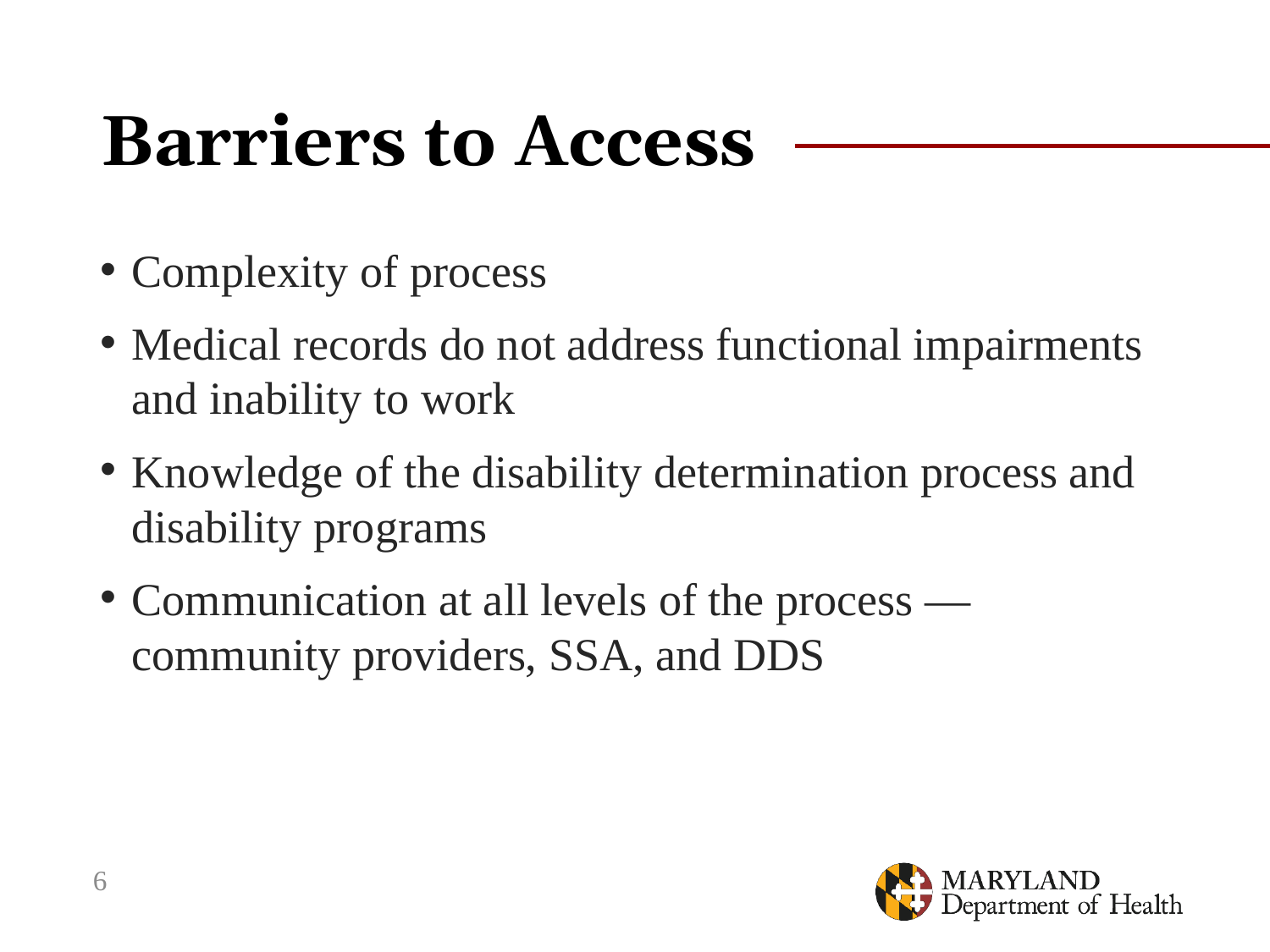

# Barriers to Access

Complexity of process
Medical records do not address functional impairments and inability to work
Knowledge of the disability determination process and disability programs
Communication at all levels of the process —community providers, SSA, and DDS
6